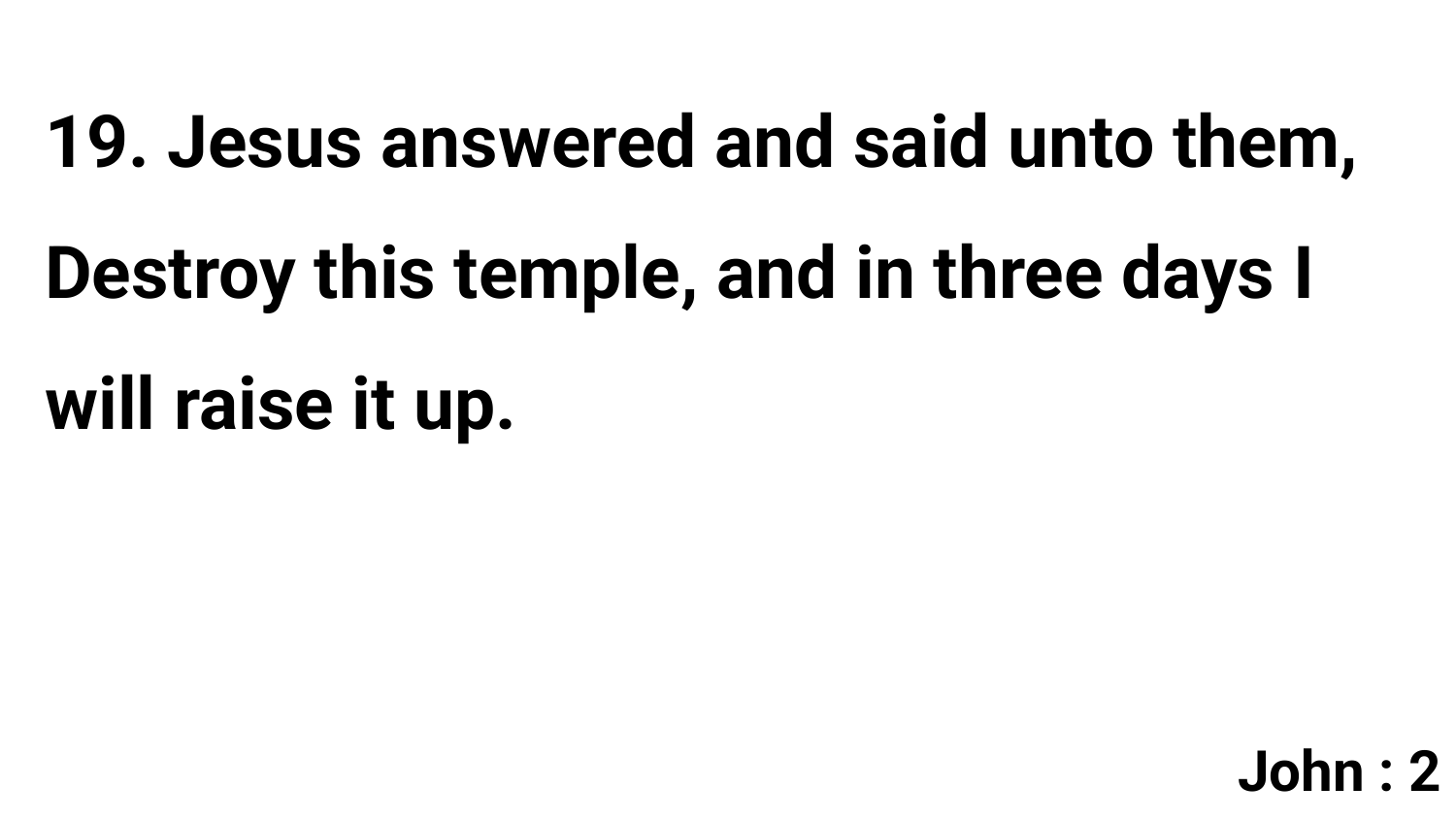

19. Jesus answered and said unto them, Destroy this temple, and in three days I will raise it up.
John : 2